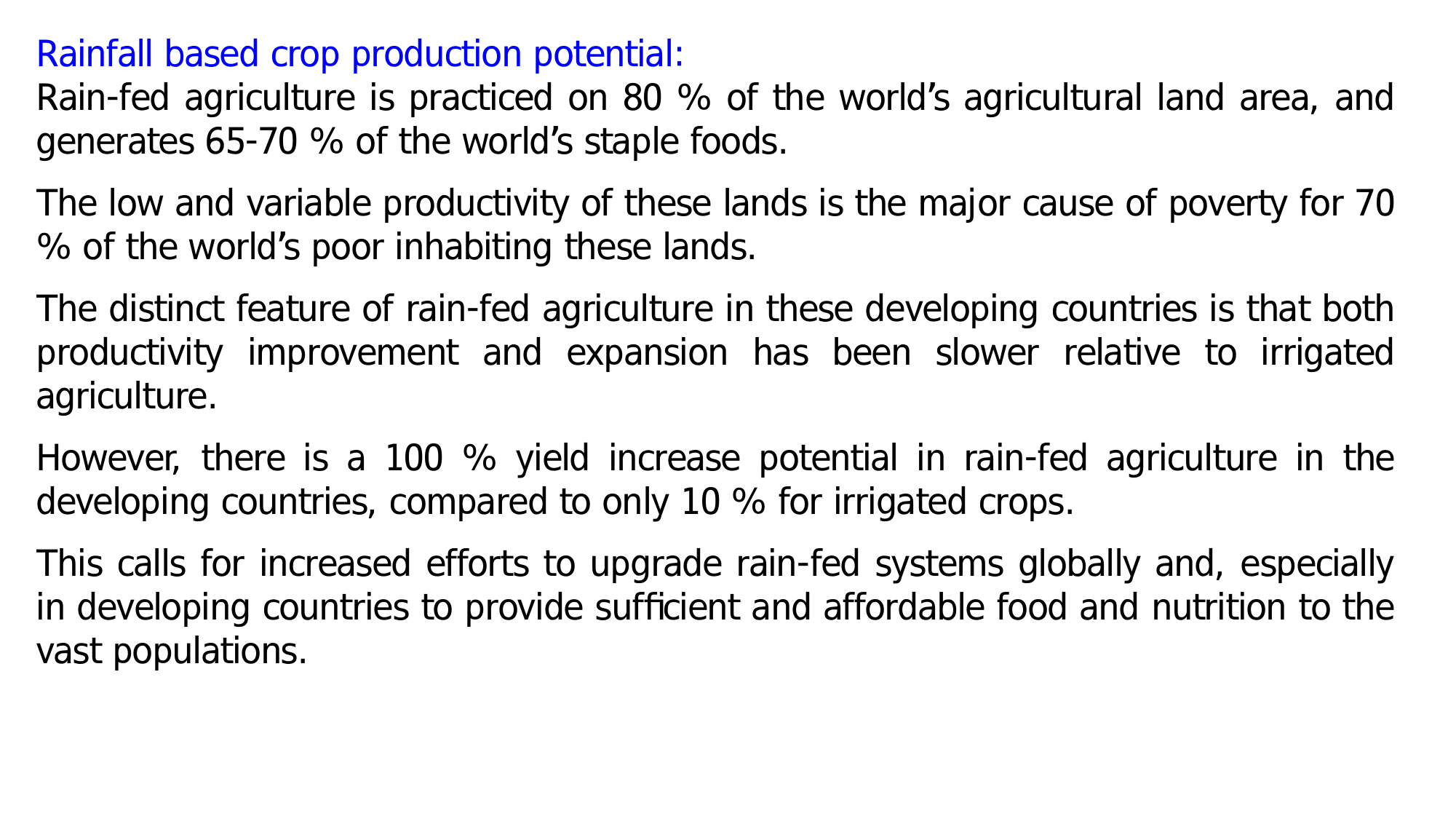

Rainfall based crop production potential:
Rain-fed agriculture is practiced on 80 % of the world’s agricultural land area, and generates 65-70 % of the world’s staple foods.

The low and variable productivity of these lands is the major cause of poverty for 70 % of the world’s poor inhabiting these lands.

The distinct feature of rain-fed agriculture in these developing countries is that both productivity improvement and expansion has been slower relative to irrigated agriculture.

However, there is a 100 % yield increase potential in rain-fed agriculture in the developing countries, compared to only 10 % for irrigated crops.

This calls for increased efforts to upgrade rain-fed systems globally and, especially in developing countries to provide sufficient and affordable food and nutrition to the vast populations.